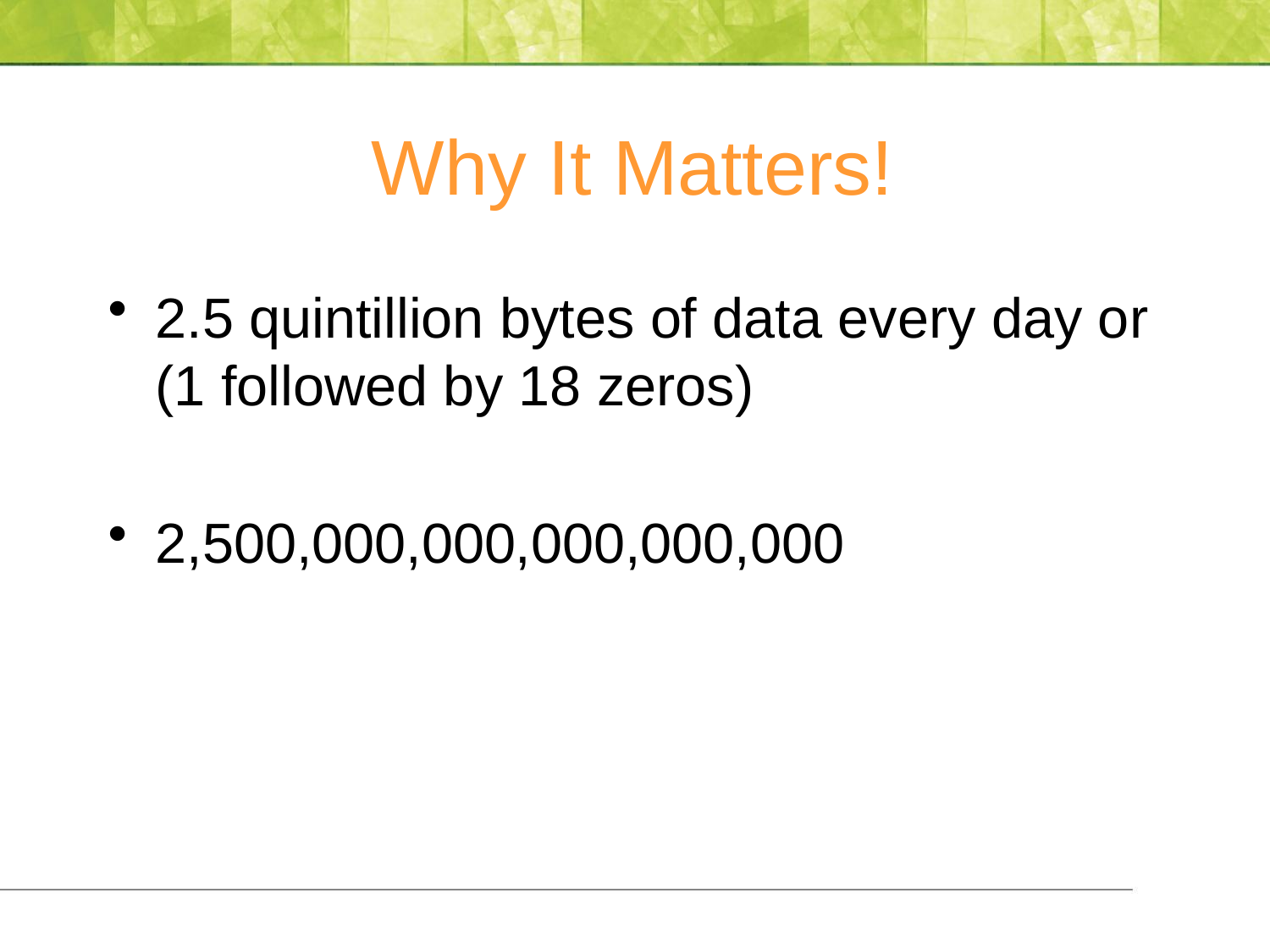

# Why It Matters!
2.5 quintillion bytes of data every day or (1 followed by 18 zeros)

2,500,000,000,000,000,000